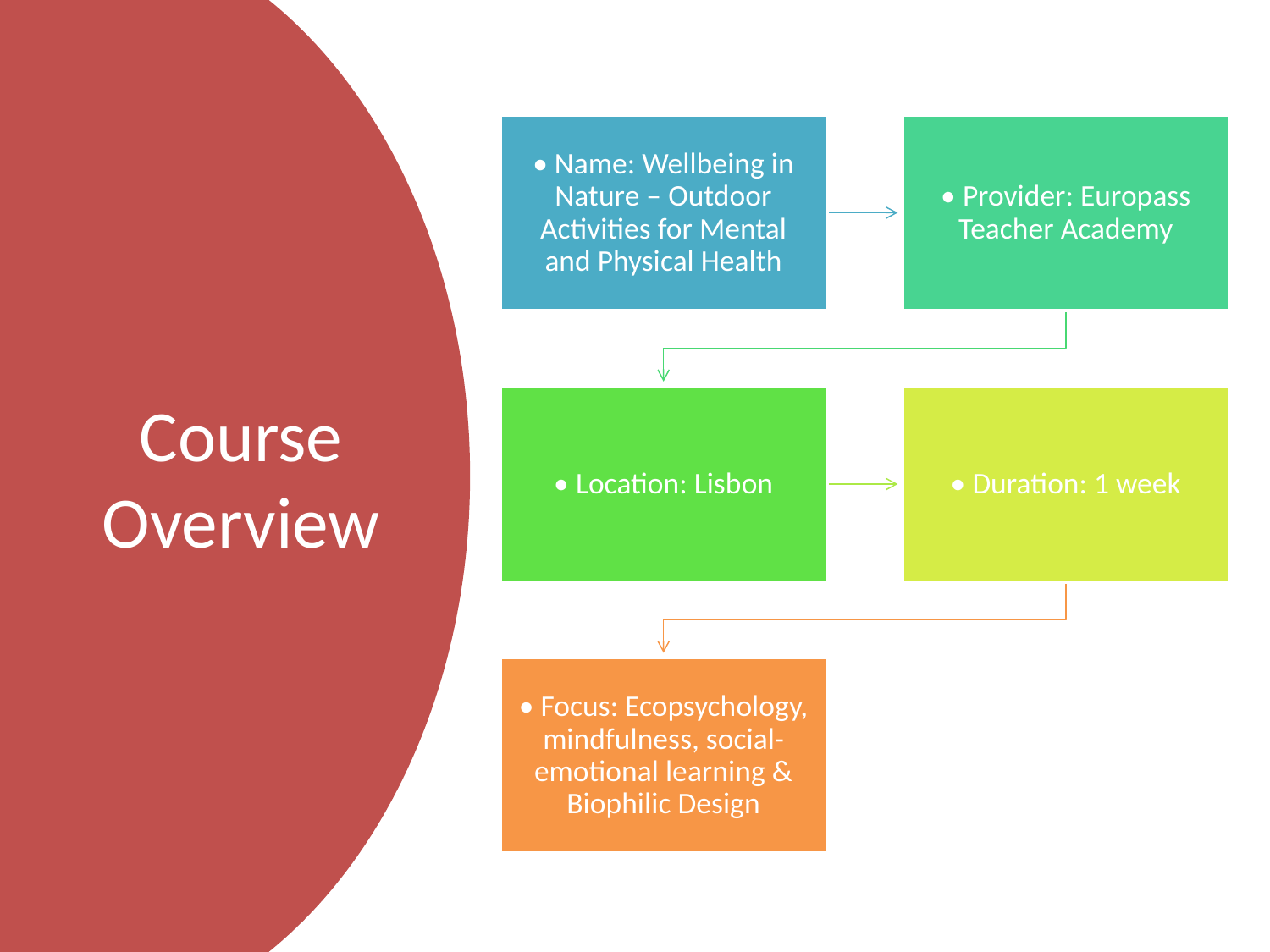

• Name: Wellbeing in Nature – Outdoor Activities for Mental and Physical Health

• Provider: Europass Teacher Academy

• Location: Lisbon

• Duration: 1 week
• Focus: Ecopsychology, mindfulness, social-emotional learning & Biophilic Design
# Course Overview